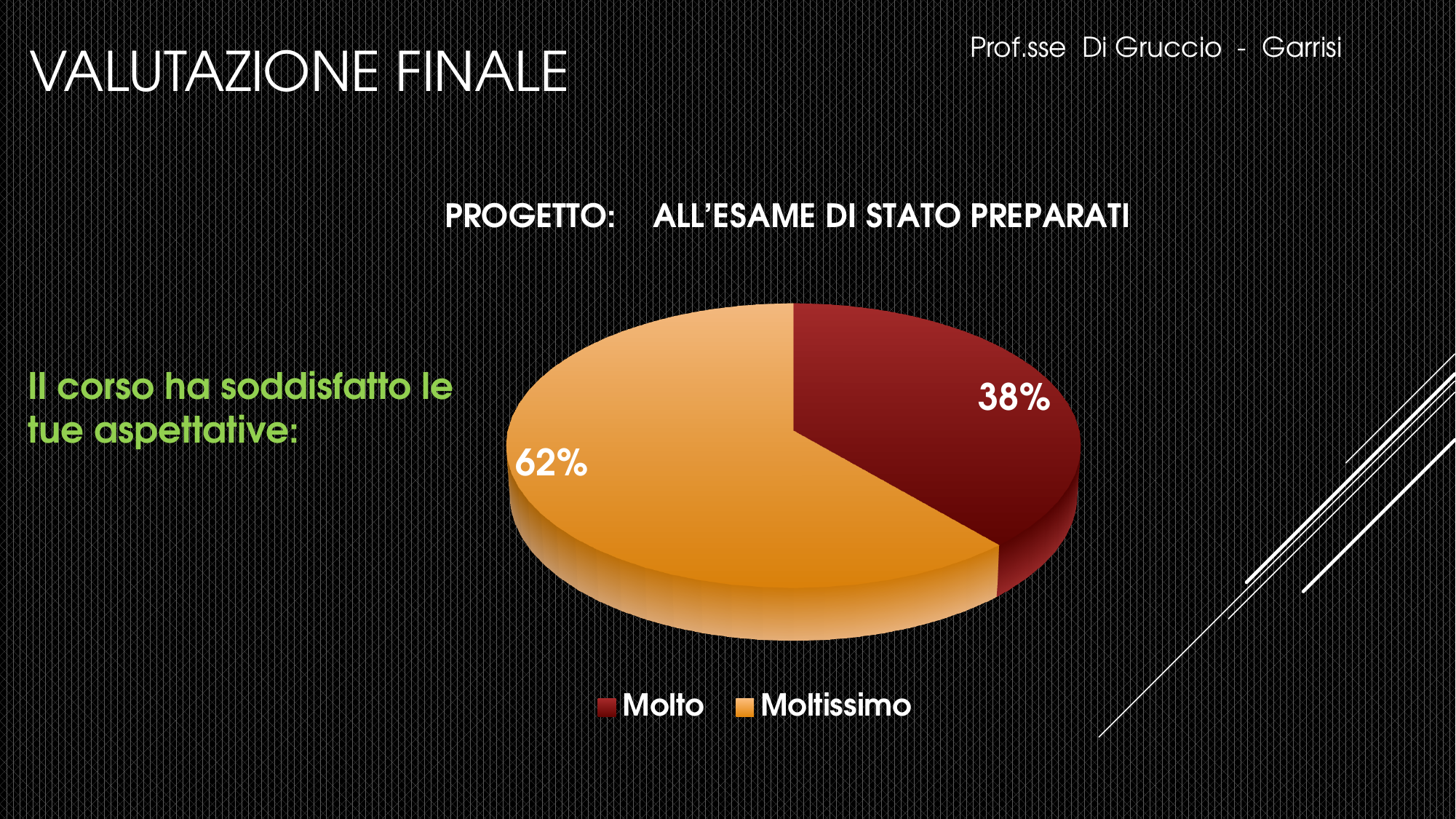

# Valutazione FINALE
Prof.sse  Di Gruccio  -  Garrisi

[unsupported chart]

Il corso ha soddisfatto le tue aspettative: